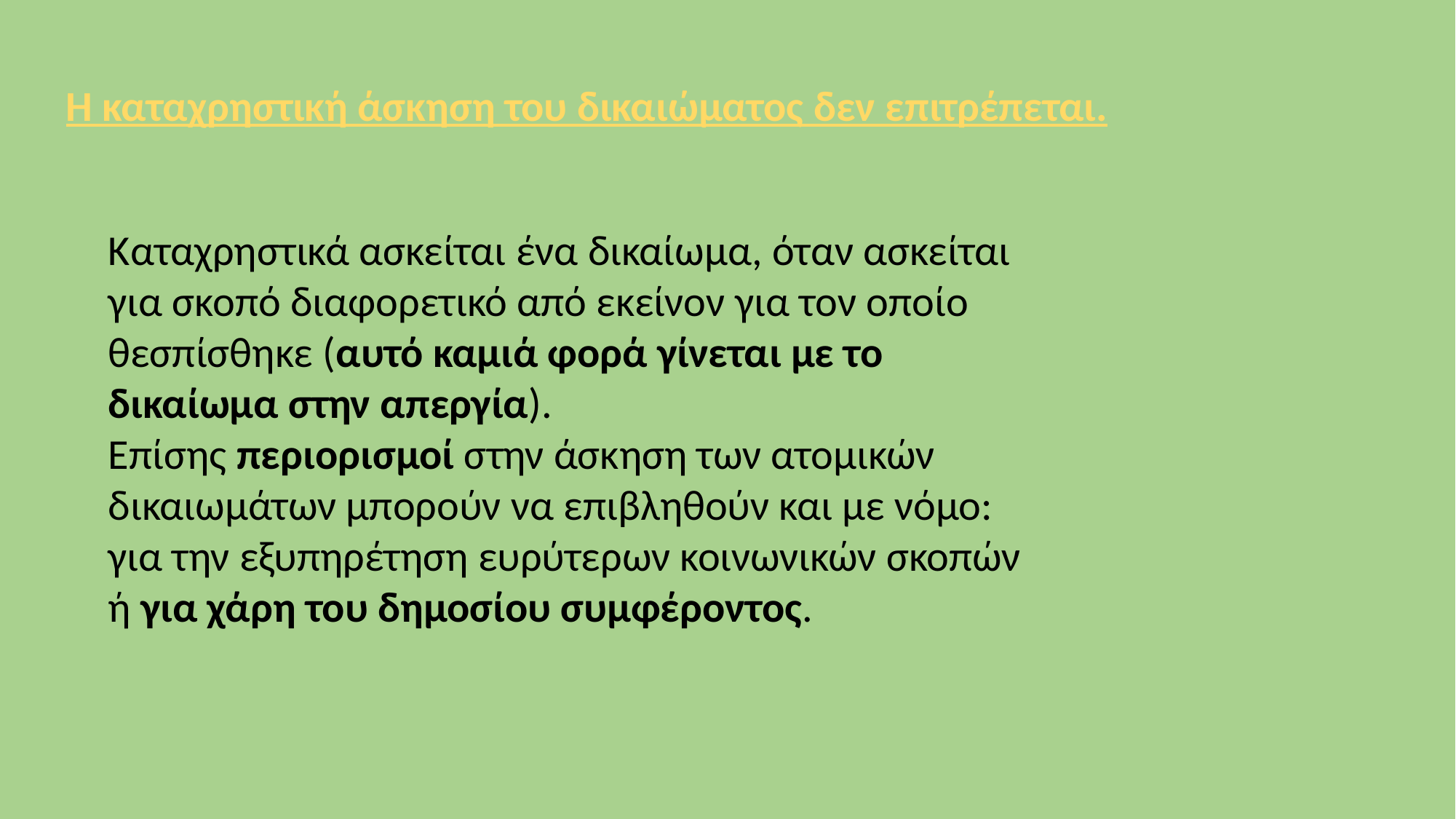

Η καταχρηστική άσκηση του δικαιώματος δεν επιτρέπεται.
Καταχρηστικά ασκείται ένα δικαίωμα, όταν ασκείται για σκοπό διαφορετικό από εκείνον για τον οποίο θεσπίσθηκε (αυτό καμιά φορά γίνεται με το δικαίωμα στην απεργία).
Επίσης περιορισμοί στην άσκηση των ατομικών δικαιωμάτων μπορούν να επιβληθούν και με νόμο:
για την εξυπηρέτηση ευρύτερων κοινωνικών σκοπών ή για χάρη του δημοσίου συμφέροντος.